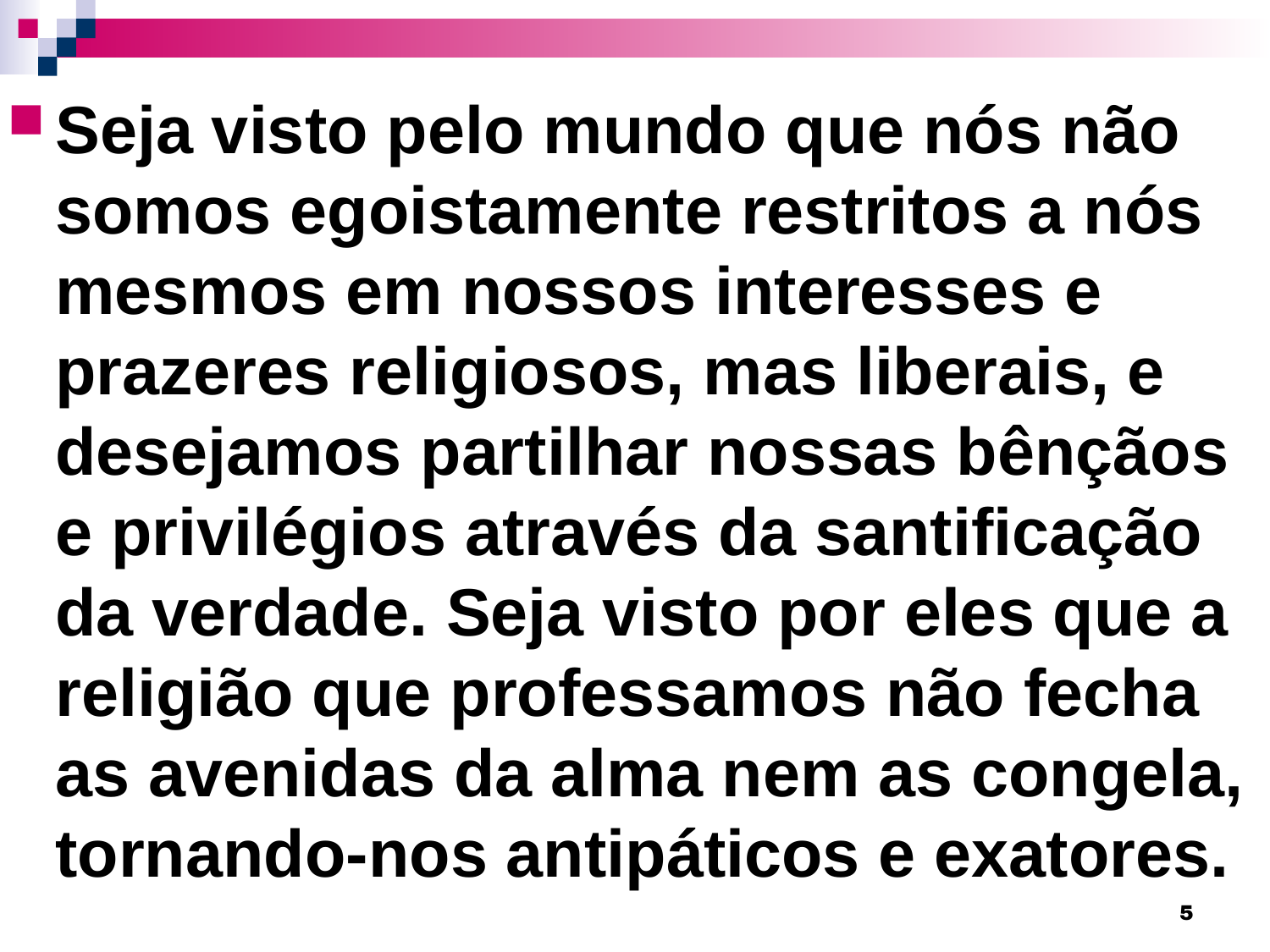

Seja visto pelo mundo que nós não somos egoistamente restritos a nós mesmos em nossos interesses e prazeres religiosos, mas liberais, e desejamos partilhar nossas bênçãos e privilégios através da santificação da verdade. Seja visto por eles que a religião que professamos não fecha as avenidas da alma nem as congela, tornando-nos antipáticos e exatores.
5